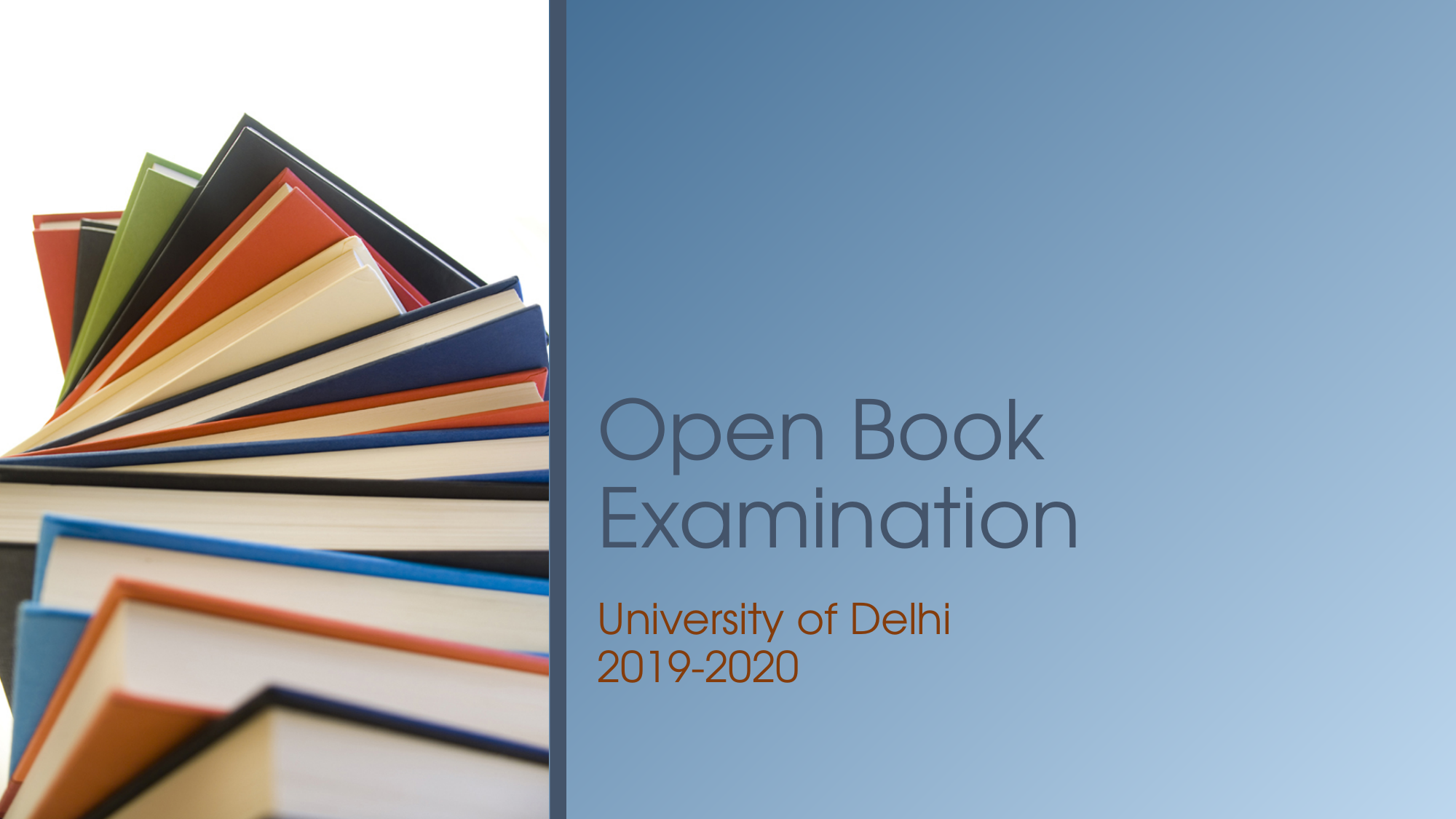

# Open Book Examination
University of Delhi
2019-2020